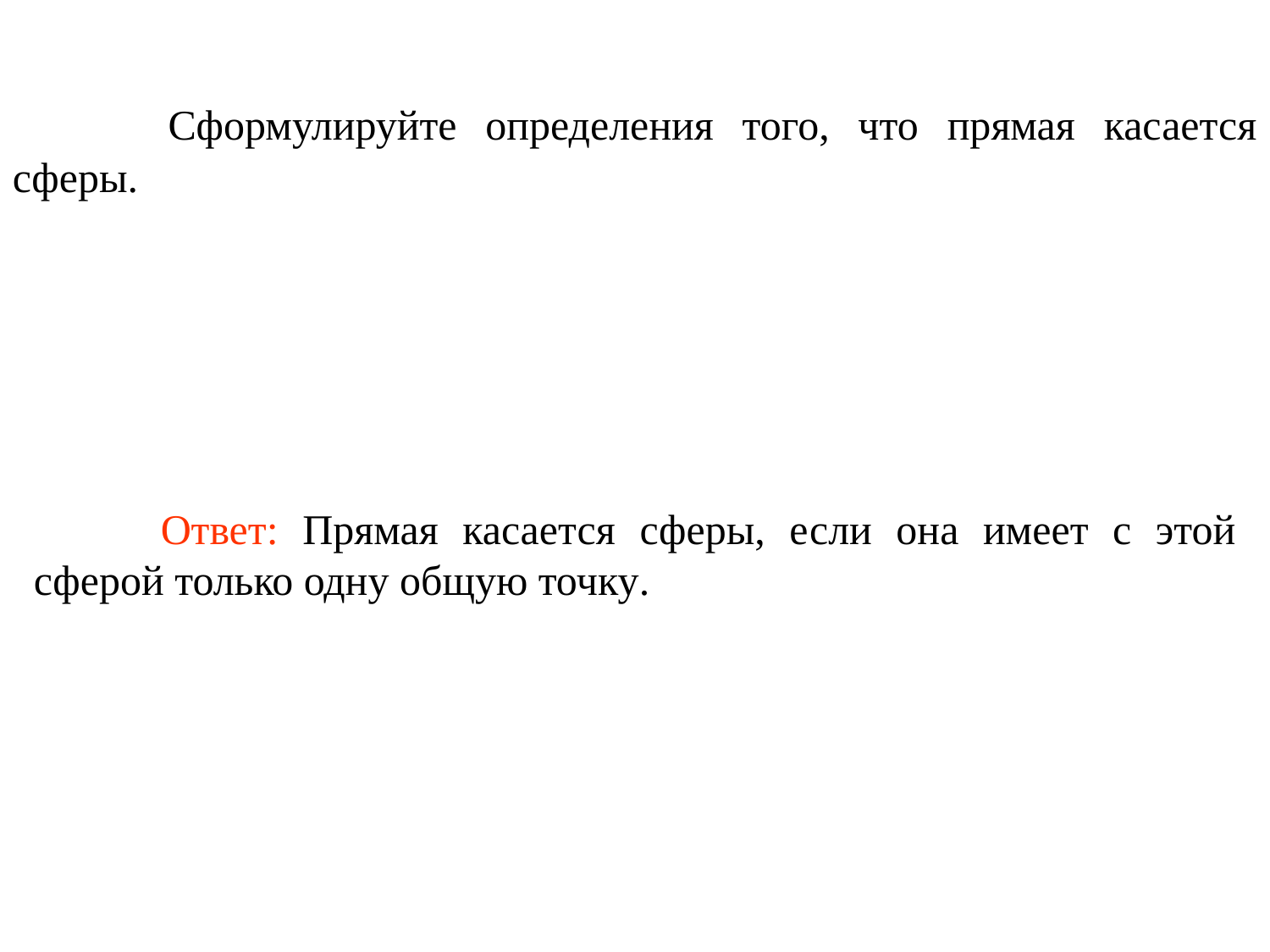

Сформулируйте определения того, что прямая касается сферы.
	Ответ: Прямая касается сферы, если она имеет с этой сферой только одну общую точку.